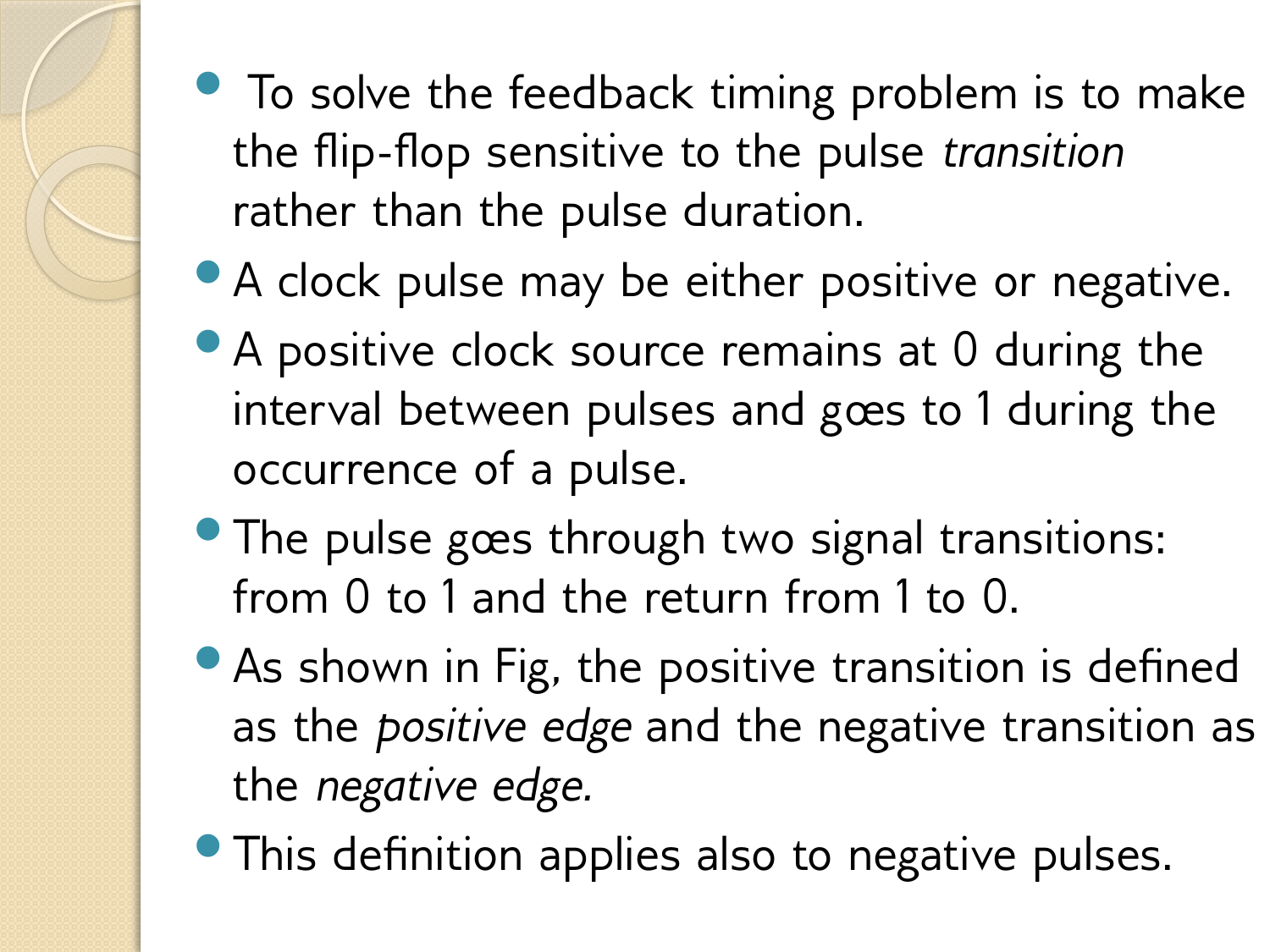

To solve the feedback timing problem is to make the flip-flop sensitive to the pulse transition rather than the pulse duration.
A clock pulse may be either positive or negative.
A positive clock source remains at 0 during the interval between pulses and goes to 1 during the occurrence of a pulse.
The pulse goes through two signal transitions: from 0 to 1 and the return from 1 to 0.
As shown in Fig, the positive transition is defined as the positive edge and the negative transition as the negative edge.
This definition applies also to negative pulses.